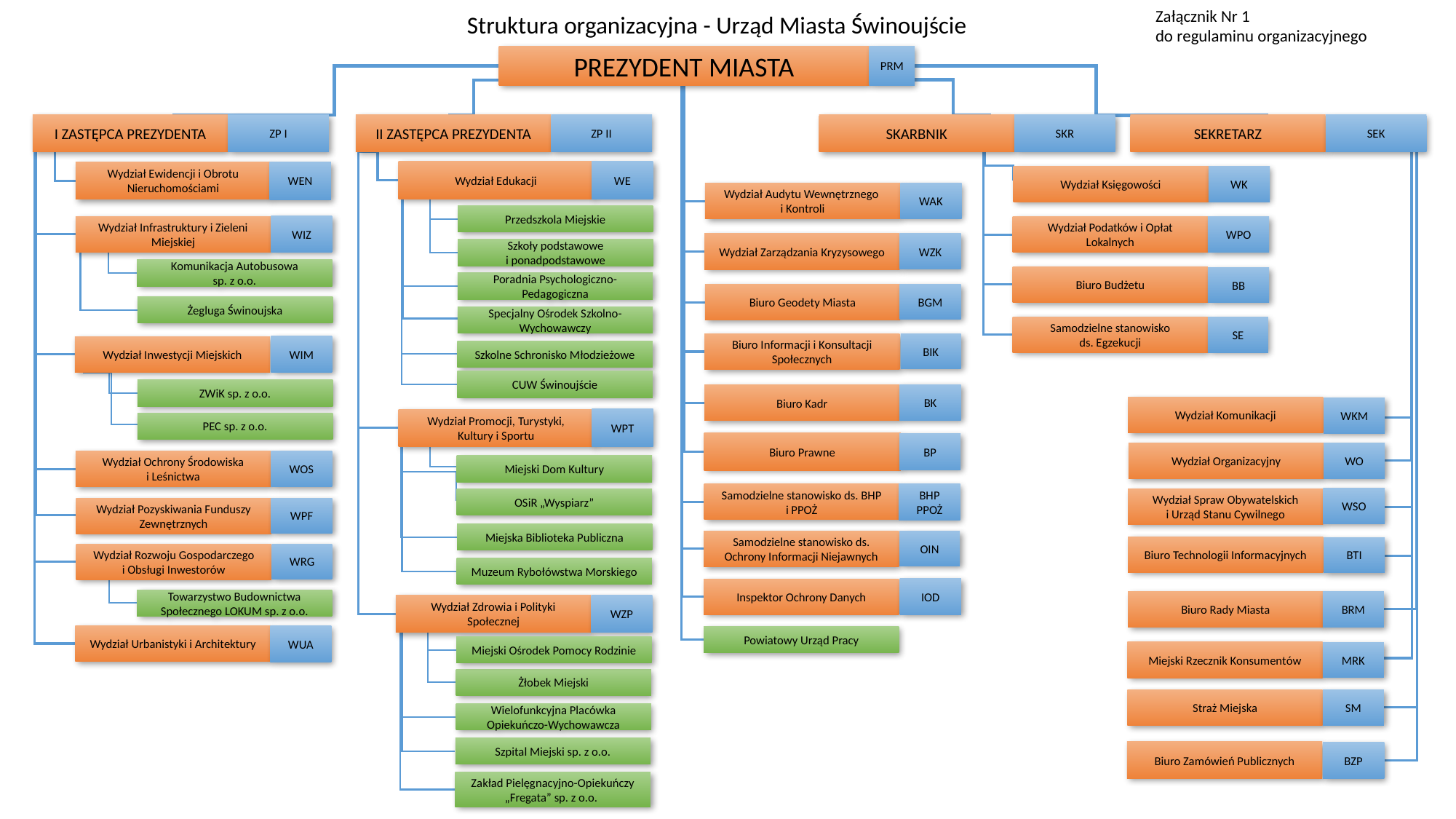

Załącznik Nr 1
do regulaminu organizacyjnego
Struktura organizacyjna - Urząd Miasta Świnoujście
PREZYDENT MIASTA
PRM
I ZASTĘPCA PREZYDENTA
ZP I
II ZASTĘPCA PREZYDENTA
ZP II
SKARBNIK
SKR
SEKRETARZ
SEK
WE
Wydział Edukacji
WEN
Wydział Ewidencji i Obrotu Nieruchomościami
WK
Wydział Księgowości
WAK
Wydział Audytu Wewnętrznego
i Kontroli
Przedszkola Miejskie
WIZ
Wydział Infrastruktury i Zieleni Miejskiej
WPO
Wydział Podatków i Opłat Lokalnych
WZK
Wydział Zarządzania Kryzysowego
Szkoły podstawowe
i ponadpodstawowe
Komunikacja Autobusowa
sp. z o.o.
Biuro Budżetu
BB
Poradnia Psychologiczno-Pedagogiczna
Biuro Geodety Miasta
BGM
Żegluga Świnoujska
Specjalny Ośrodek Szkolno-Wychowawczy
Samodzielne stanowisko
ds. Egzekucji
SE
Biuro Informacji i Konsultacji Społecznych
BIK
WIM
Wydział Inwestycji Miejskich
Szkolne Schronisko Młodzieżowe
CUW Świnoujście
ZWiK sp. z o.o.
BK
Biuro Kadr
Wydział Komunikacji
WKM
WPT
Wydział Promocji, Turystyki, Kultury i Sportu
PEC sp. z o.o.
Biuro Prawne
BP
WO
Wydział Organizacyjny
WOS
Wydział Ochrony Środowiska
i Leśnictwa
Miejski Dom Kultury
BHP
PPOŻ
Samodzielne stanowisko ds. BHP
i PPOŻ
WSO
OSiR „Wyspiarz”
Wydział Spraw Obywatelskich
i Urząd Stanu Cywilnego
WPF
Wydział Pozyskiwania Funduszy Zewnętrznych
Miejska Biblioteka Publiczna
Samodzielne stanowisko ds. Ochrony Informacji Niejawnych
OIN
Biuro Technologii Informacyjnych
BTI
Wydział Rozwoju Gospodarczego
i Obsługi Inwestorów
WRG
Muzeum Rybołówstwa Morskiego
IOD
Inspektor Ochrony Danych
Towarzystwo Budownictwa Społecznego LOKUM sp. z o.o.
Biuro Rady Miasta
BRM
Wydział Zdrowia i Polityki Społecznej
WZP
Wydział Urbanistyki i Architektury
WUA
Powiatowy Urząd Pracy
Miejski Ośrodek Pomocy Rodzinie
Miejski Rzecznik Konsumentów
MRK
Żłobek Miejski
SM
Straż Miejska
Wielofunkcyjna Placówka Opiekuńczo-Wychowawcza
Szpital Miejski sp. z o.o.
Biuro Zamówień Publicznych
BZP
Zakład Pielęgnacyjno-Opiekuńczy „Fregata” sp. z o.o.